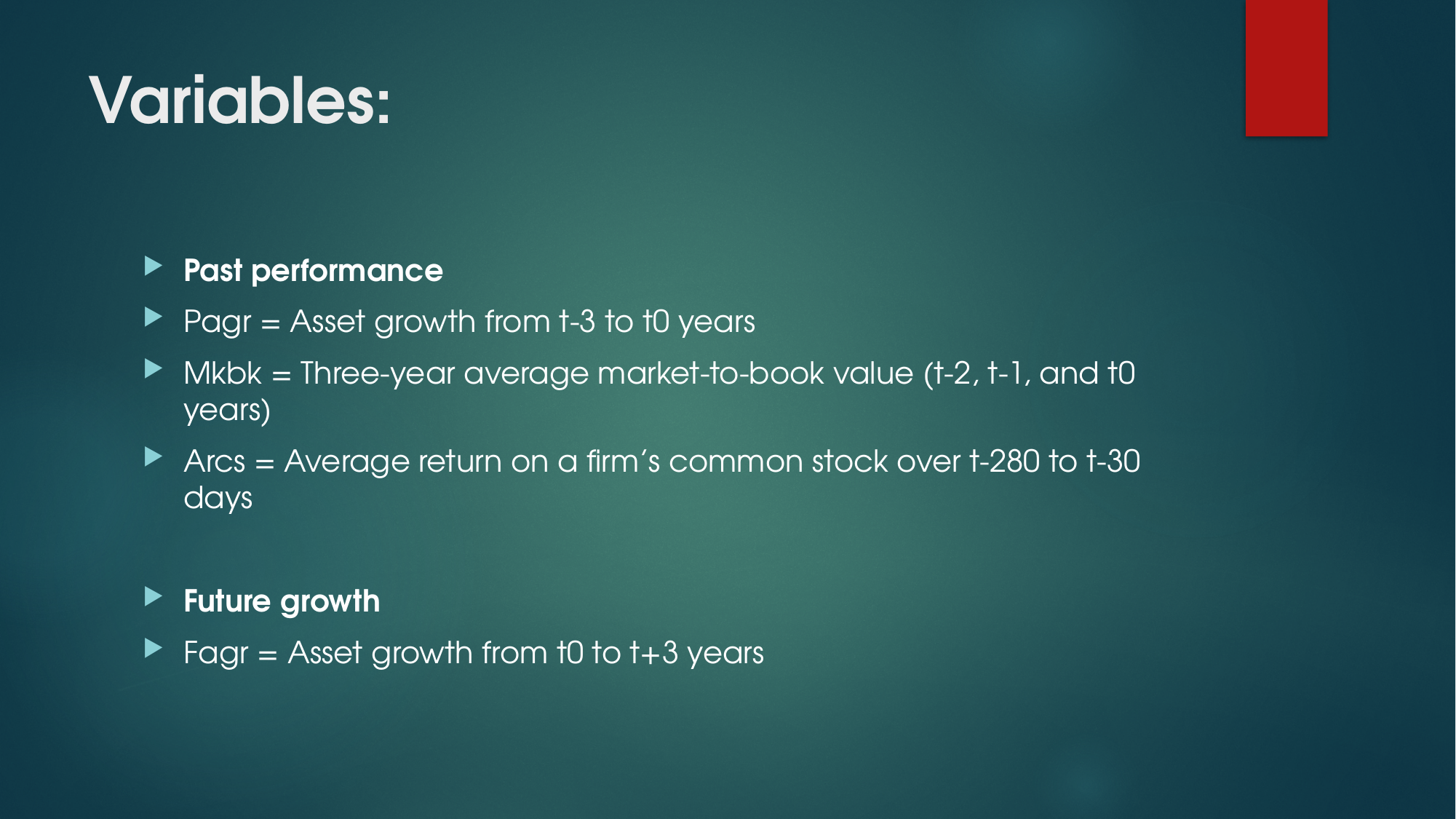

# Variables:
Past performance
Pagr = Asset growth from t-3 to t0 years
Mkbk = Three-year average market-to-book value (t-2, t-1, and t0 years)
Arcs = Average return on a firm’s common stock over t-280 to t-30 days

Future growth
Fagr = Asset growth from t0 to t+3 years